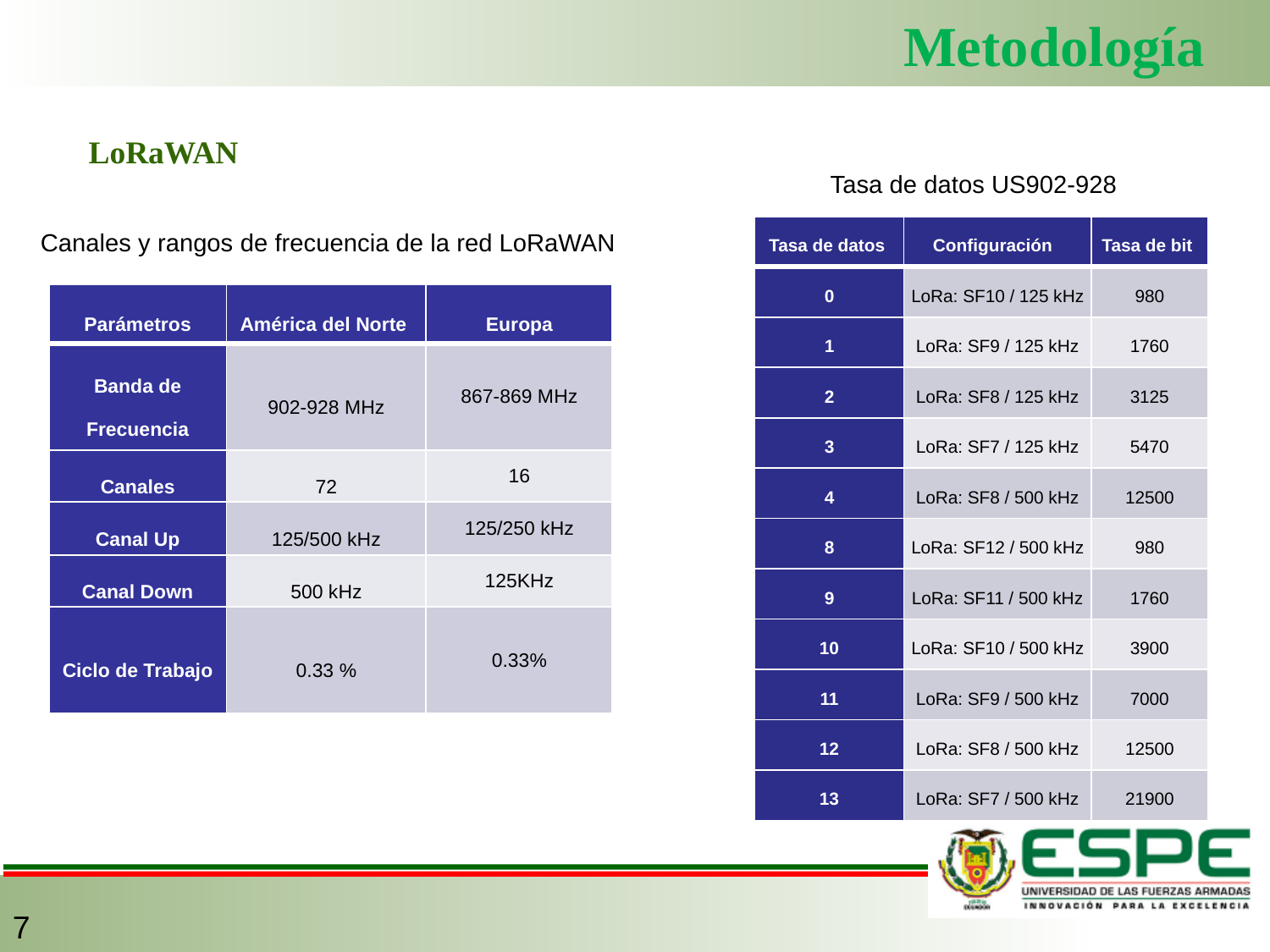

Metodología

LoRaWAN
Tasa de datos US902-928
| Tasa de datos | Configuración | Tasa de bit |
| --- | --- | --- |
| 0 | LoRa: SF10 / 125 kHz | 980 |
| 1 | LoRa: SF9 / 125 kHz | 1760 |
| 2 | LoRa: SF8 / 125 kHz | 3125 |
| 3 | LoRa: SF7 / 125 kHz | 5470 |
| 4 | LoRa: SF8 / 500 kHz | 12500 |
| 8 | LoRa: SF12 / 500 kHz | 980 |
| 9 | LoRa: SF11 / 500 kHz | 1760 |
| 10 | LoRa: SF10 / 500 kHz | 3900 |
| 11 | LoRa: SF9 / 500 kHz | 7000 |
| 12 | LoRa: SF8 / 500 kHz | 12500 |
| 13 | LoRa: SF7 / 500 kHz | 21900 |
Canales y rangos de frecuencia de la red LoRaWAN
| Parámetros | América del Norte | Europa |
| --- | --- | --- |
| Banda de Frecuencia | 902-928 MHz | 867-869 MHz |
| Canales | 72 | 16 |
| Canal Up | 125/500 kHz | 125/250 kHz |
| Canal Down | 500 kHz | 125KHz |
| Ciclo de Trabajo | 0.33 % | 0.33% |
7